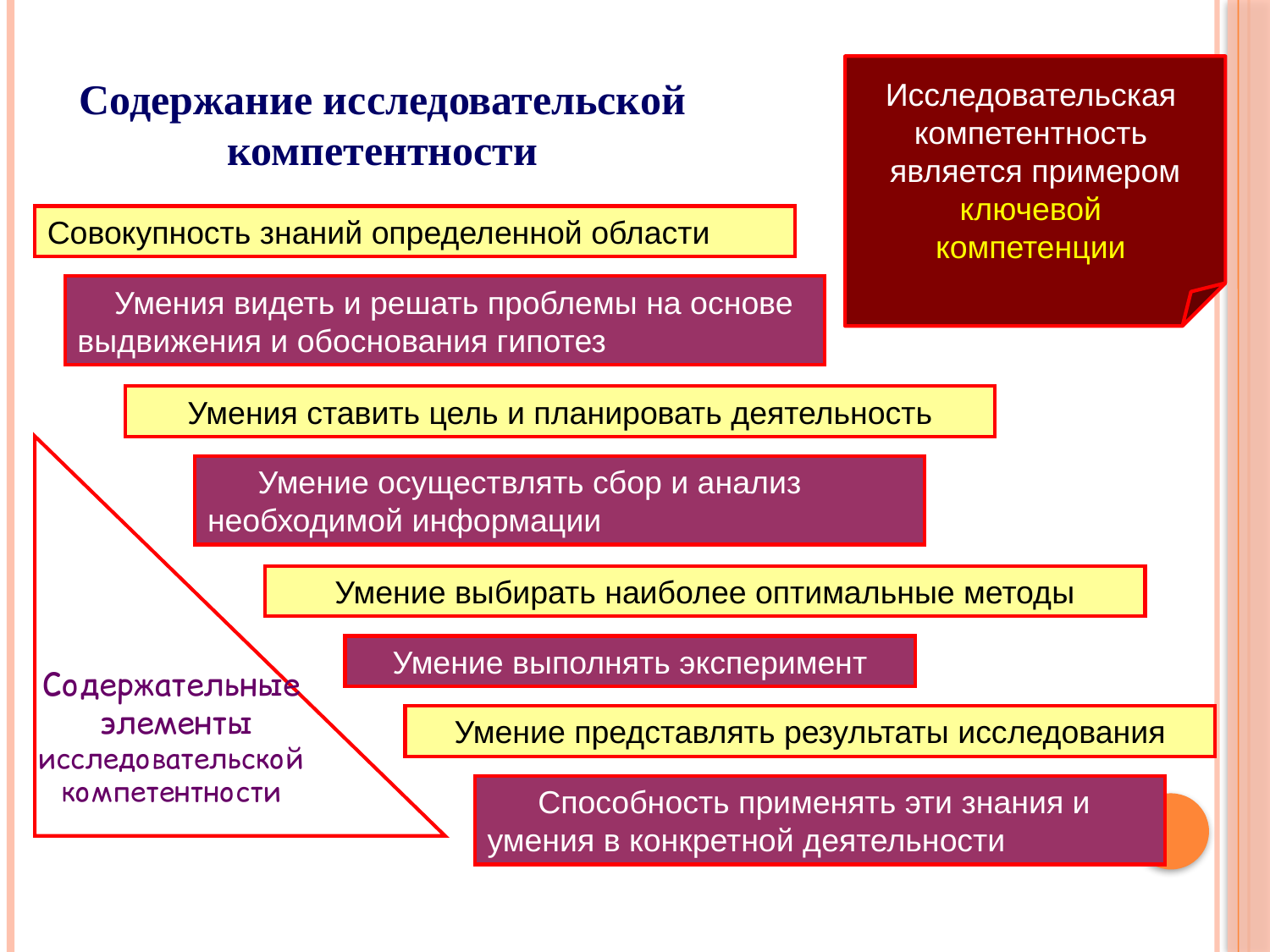

Исследовательская
компетентность
является примером
ключевой
компетенции
Содержание исследовательской компетентности
Совокупность знаний определенной области
Умения видеть и решать проблемы на основе выдвижения и обоснования гипотез
Умения ставить цель и планировать деятельность
Содержательные
 элементы
исследовательской
компетентности
Умение осуществлять сбор и анализ необходимой информации
Умение выбирать наиболее оптимальные методы
Умение выполнять эксперимент
Умение представлять результаты исследования
Способность применять эти знания и умения в конкретной деятельности